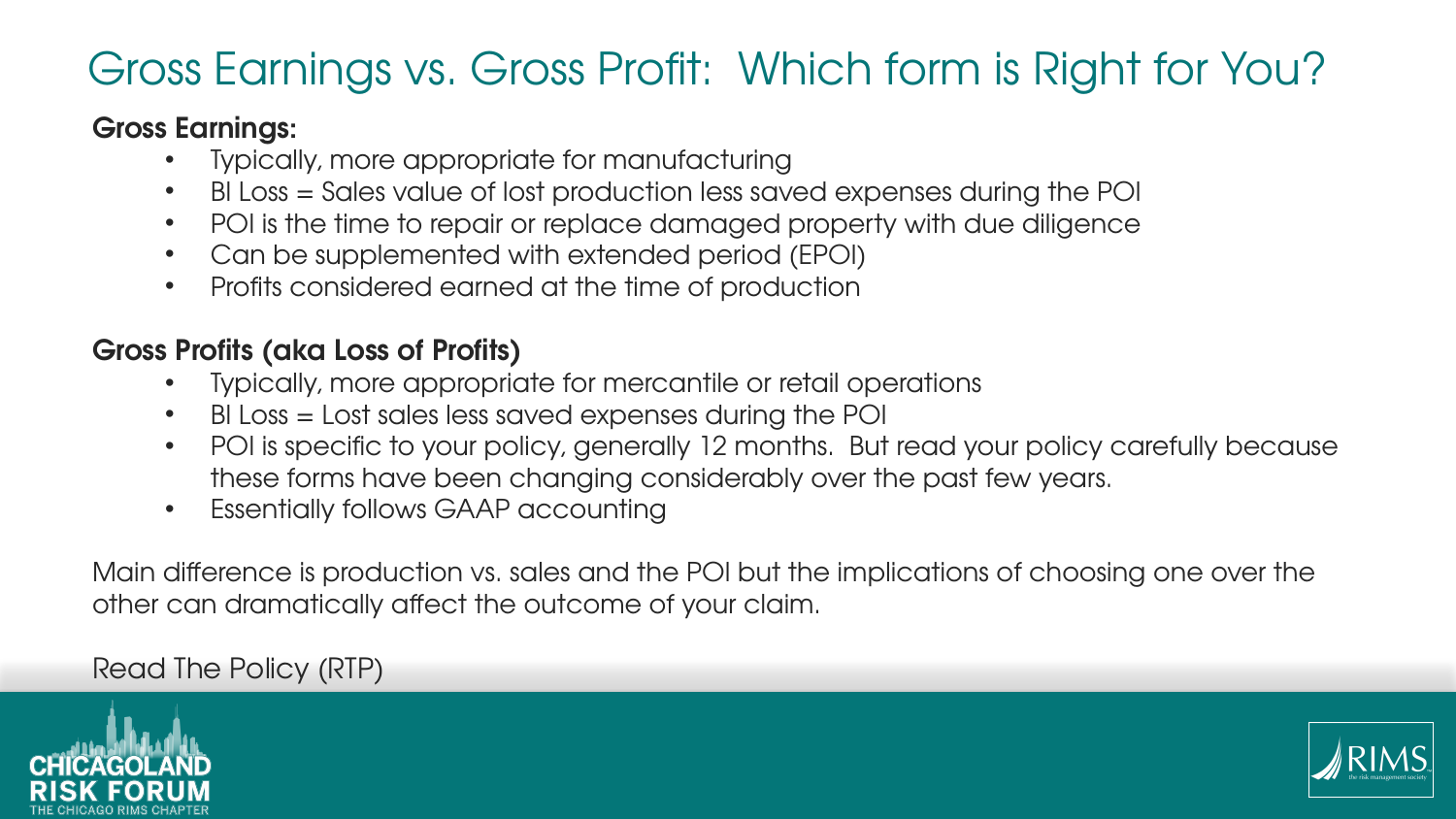

# Gross Earnings vs. Gross Profit:  Which form is Right for You?
Gross Earnings:
Typically, more appropriate for manufacturing
BI Loss = Sales value of lost production less saved expenses during the POI
POI is the time to repair or replace damaged property with due diligence
Can be supplemented with extended period (EPOI)
Profits considered earned at the time of production

Gross Profits (aka Loss of Profits)
Typically, more appropriate for mercantile or retail operations
BI Loss = Lost sales less saved expenses during the POI
POI is specific to your policy, generally 12 months.  But read your policy carefully because these forms have been changing considerably over the past few years.
Essentially follows GAAP accounting

Main difference is production vs. sales and the POI but the implications of choosing one over the other can dramatically affect the outcome of your claim.

Read The Policy (RTP)